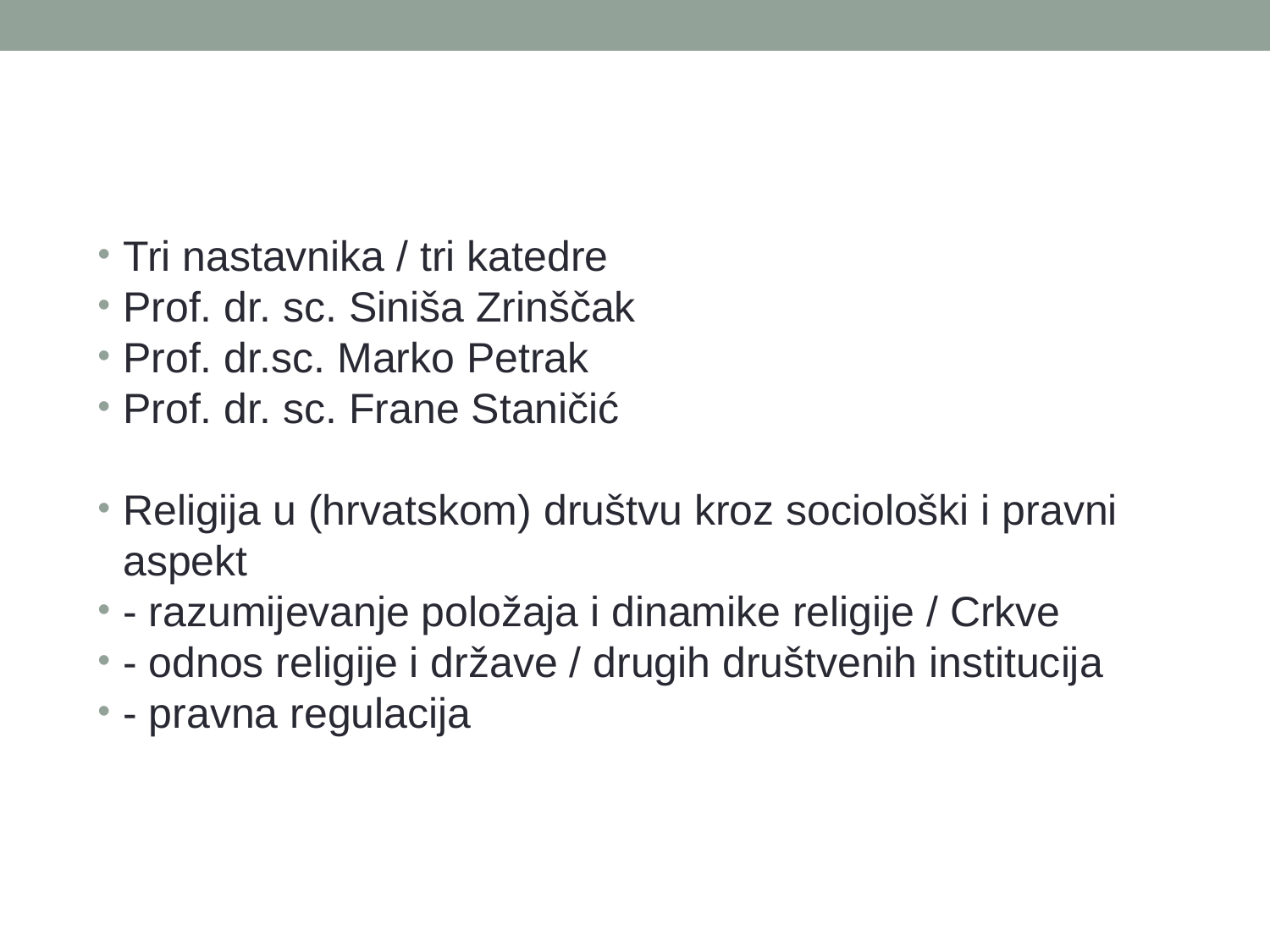

#
Tri nastavnika / tri katedre
Prof. dr. sc. Siniša Zrinščak
Prof. dr.sc. Marko Petrak
Prof. dr. sc. Frane Staničić

Religija u (hrvatskom) društvu kroz sociološki i pravni aspekt
- razumijevanje položaja i dinamike religije / Crkve
- odnos religije i države / drugih društvenih institucija
- pravna regulacija